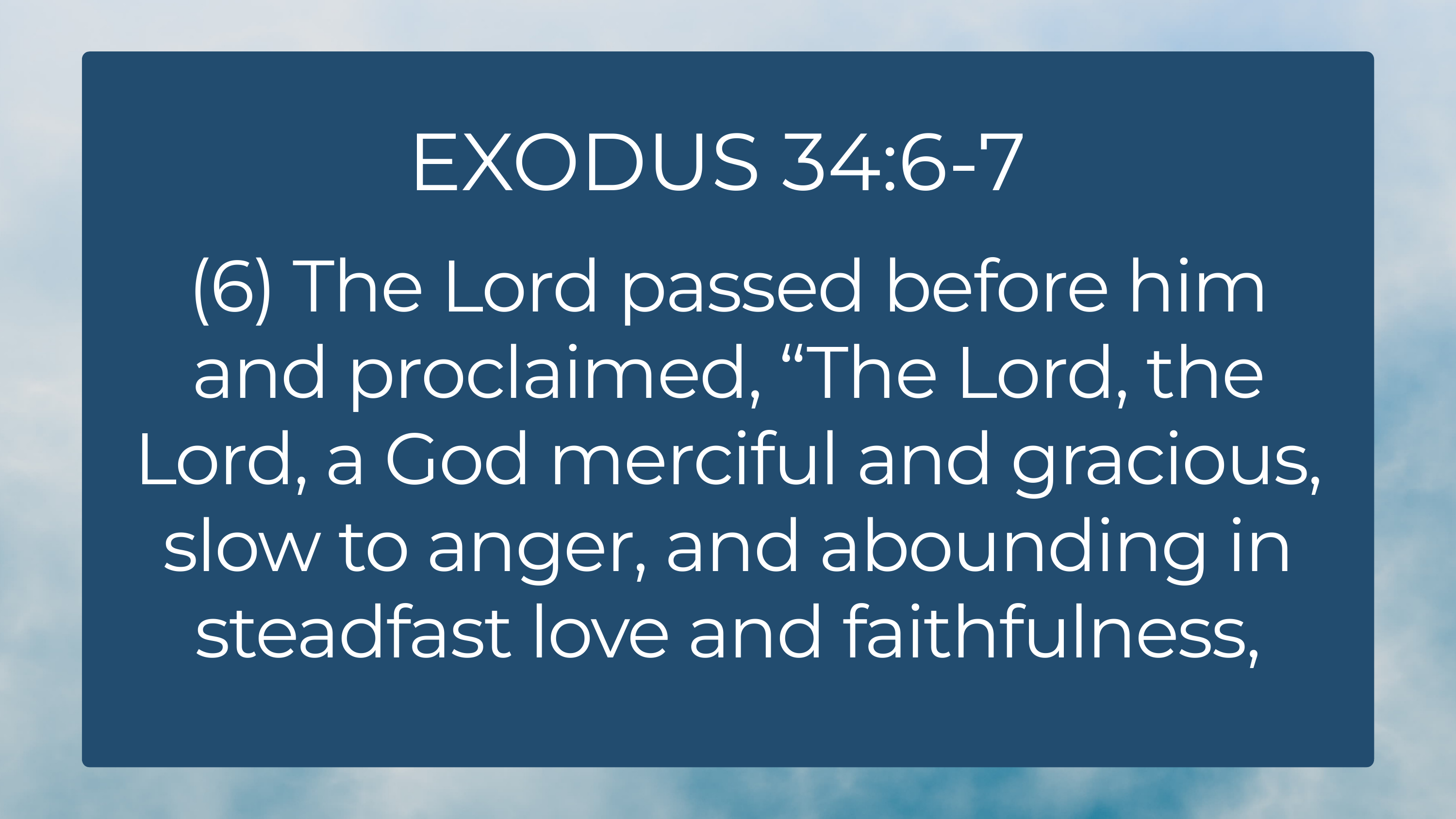

EXODUS 34:6-7
(6) The Lord passed before him and proclaimed, “The Lord, the Lord, a God merciful and gracious, slow to anger, and abounding in steadfast love and faithfulness,